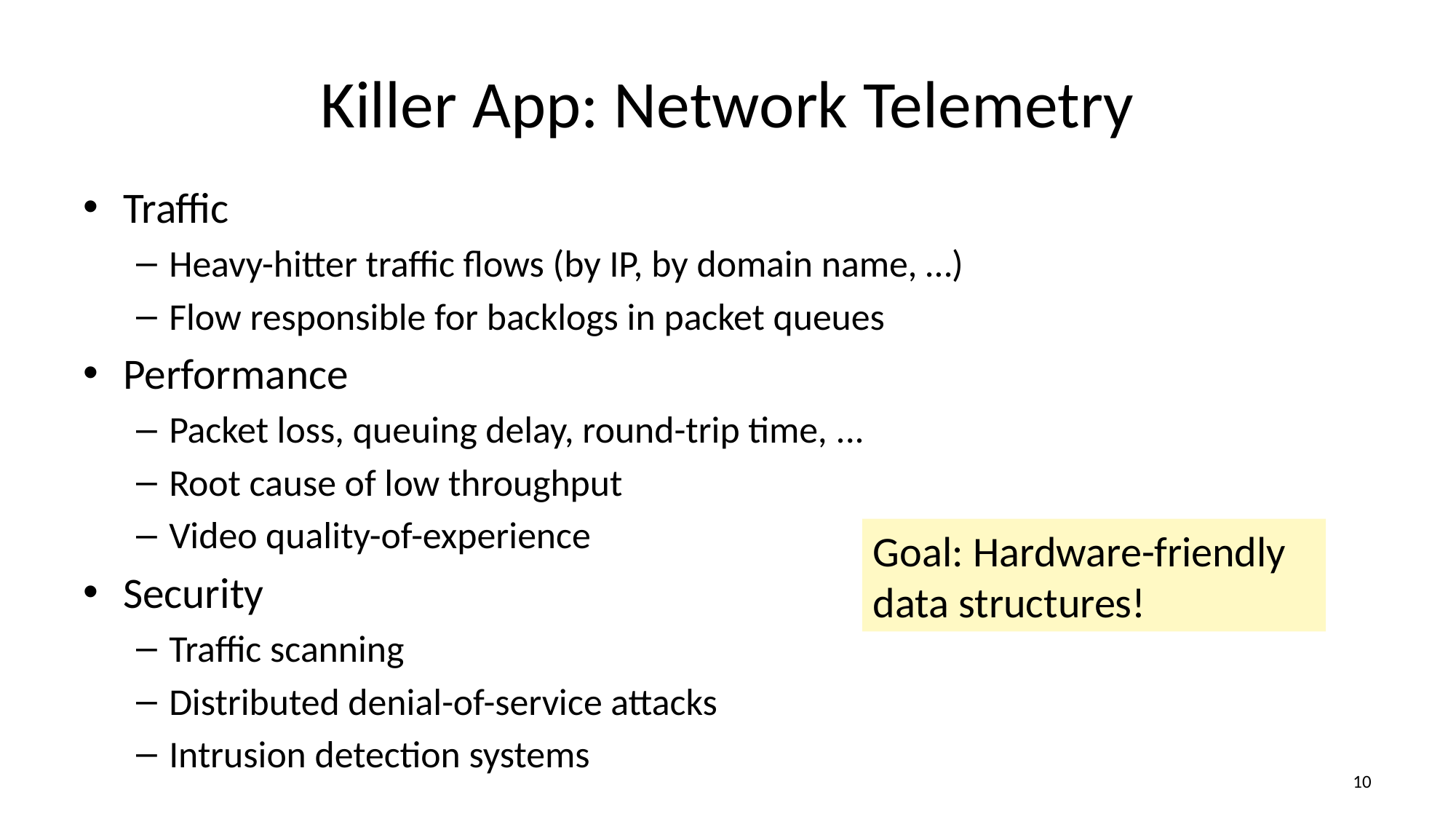

# Killer App: Network Telemetry
Traffic
Heavy-hitter traffic flows (by IP, by domain name, …)
Flow responsible for backlogs in packet queues
Performance
Packet loss, queuing delay, round-trip time, ...
Root cause of low throughput
Video quality-of-experience
Security
Traffic scanning
Distributed denial-of-service attacks
Intrusion detection systems
Goal: Hardware-friendly data structures!
10